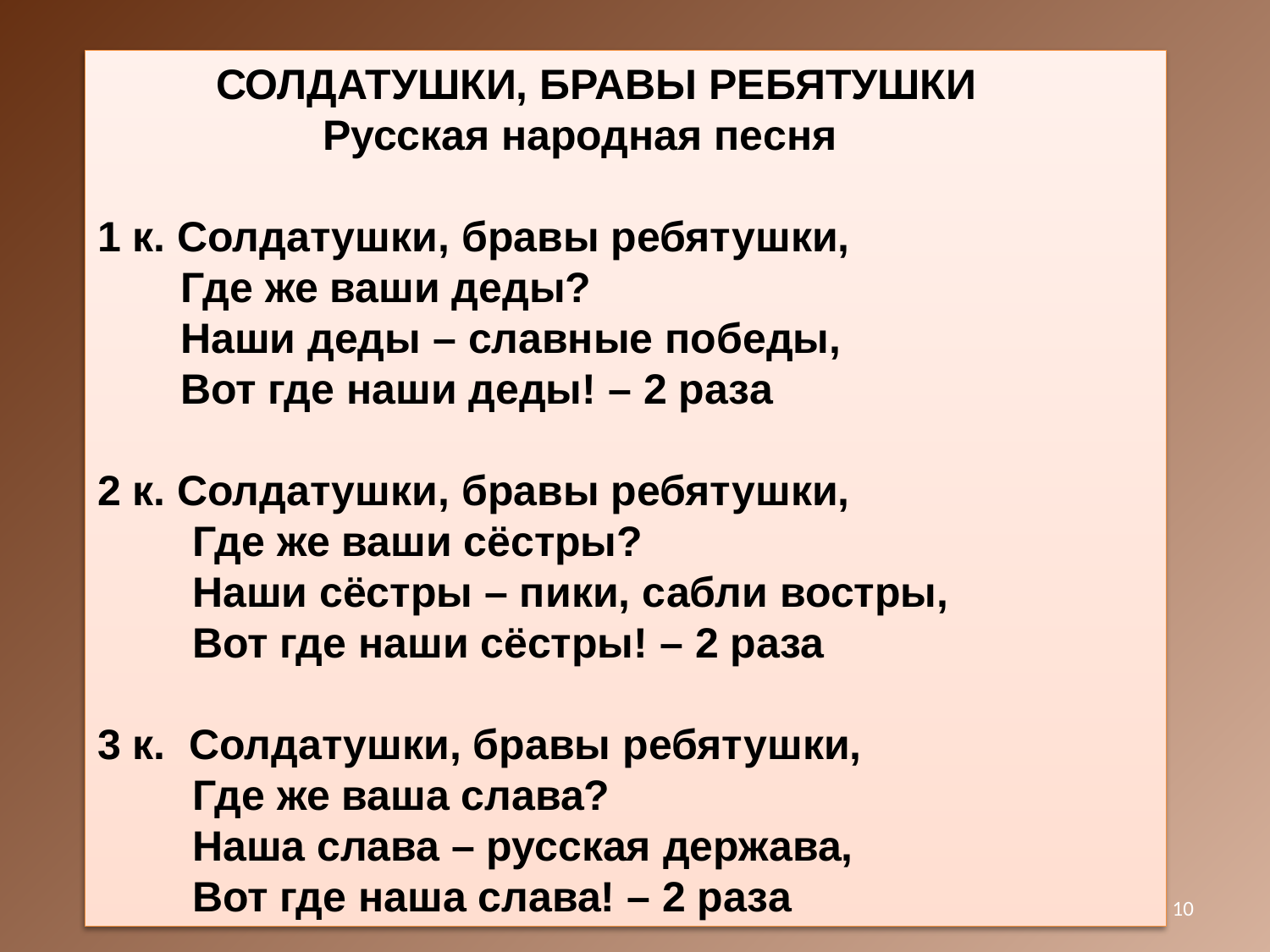

СОЛДАТУШКИ, БРАВЫ РЕБЯТУШКИ
                   Русская народная песня

1 к. Солдатушки, бравы ребятушки,
       Где же ваши деды?
       Наши деды – славные победы,
       Вот где наши деды! – 2 раза

2 к. Солдатушки, бравы ребятушки,
        Где же ваши сёстры?
        Наши сёстры – пики, сабли востры,
        Вот где наши сёстры! – 2 раза

3 к.  Солдатушки, бравы ребятушки,
        Где же ваша слава?
        Наша слава – русская держава,
        Вот где наша слава! – 2 раза
10